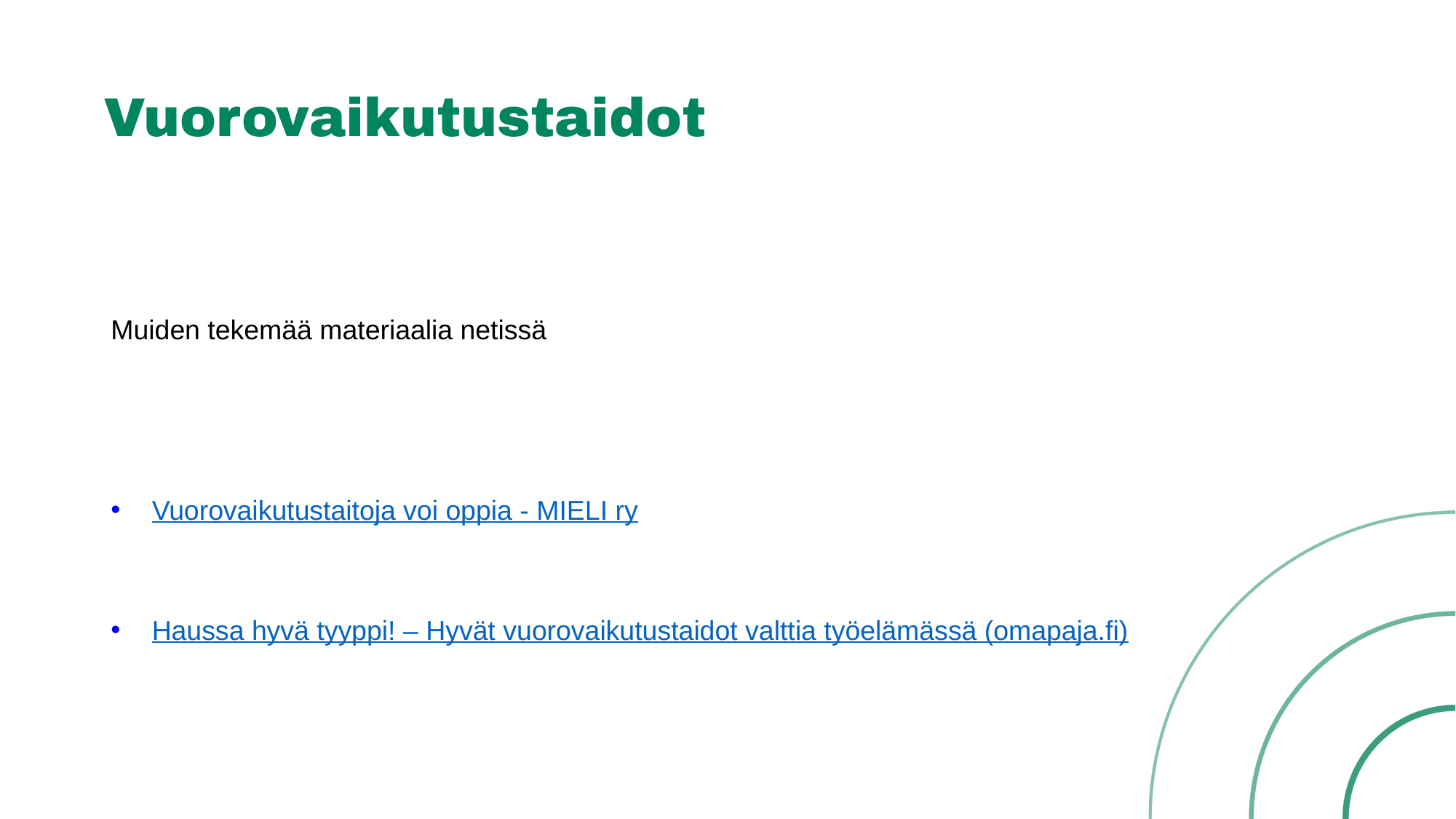

# Vuorovaikutustaidot

Muiden tekemää materiaalia netissä

Vuorovaikutustaitoja voi oppia - MIELI ry

Haussa hyvä tyyppi! – Hyvät vuorovaikutustaidot valttia työelämässä (omapaja.fi)